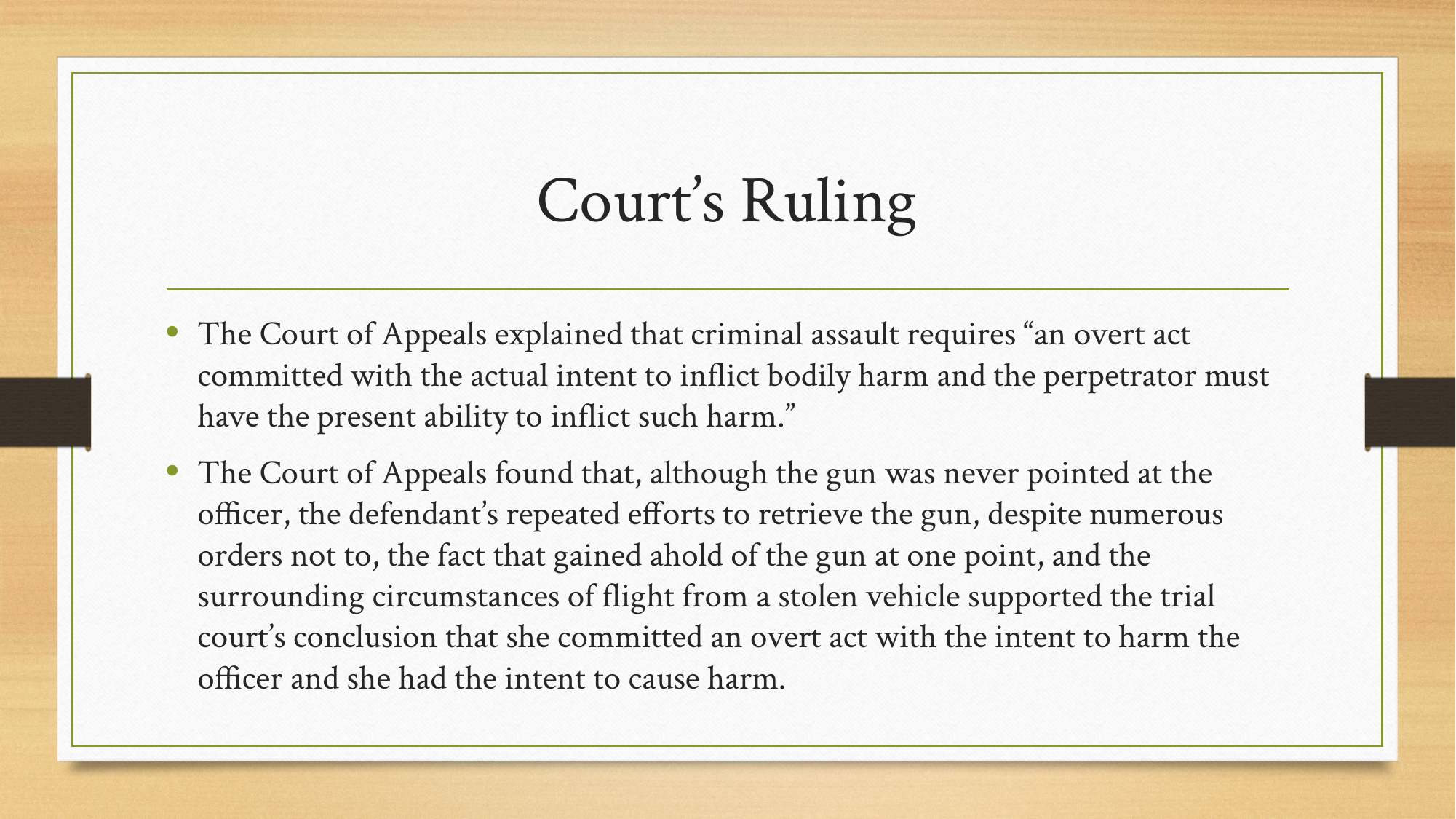

# Court’s Ruling
The Court of Appeals explained that criminal assault requires “an overt act committed with the actual intent to inflict bodily harm and the perpetrator must have the present ability to inflict such harm.”
The Court of Appeals found that, although the gun was never pointed at the officer, the defendant’s repeated efforts to retrieve the gun, despite numerous orders not to, the fact that gained ahold of the gun at one point, and the surrounding circumstances of flight from a stolen vehicle supported the trial court’s conclusion that she committed an overt act with the intent to harm the officer and she had the intent to cause harm.